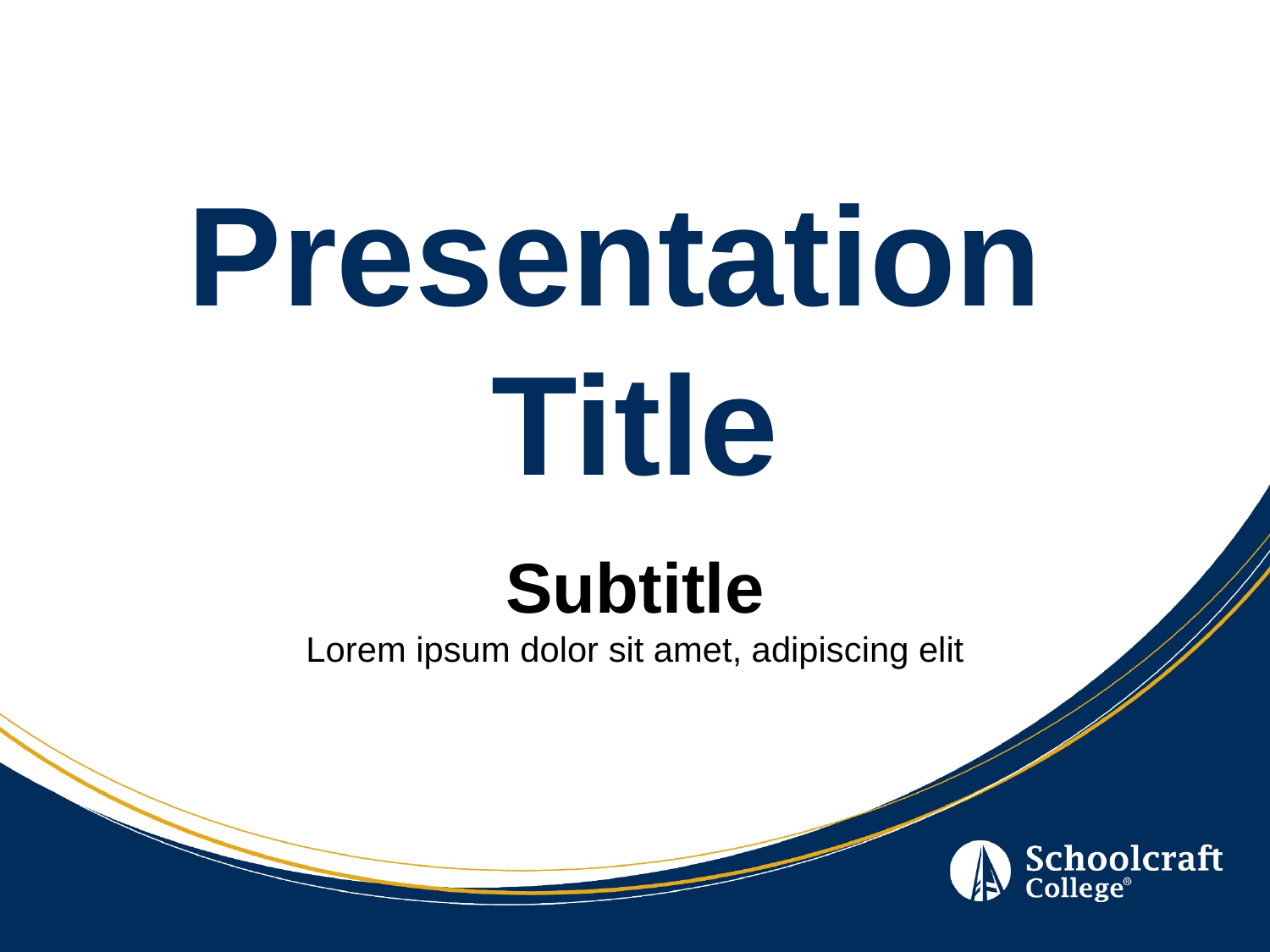

Presentation
Title
Subtitle
Lorem ipsum dolor sit amet, adipiscing elit